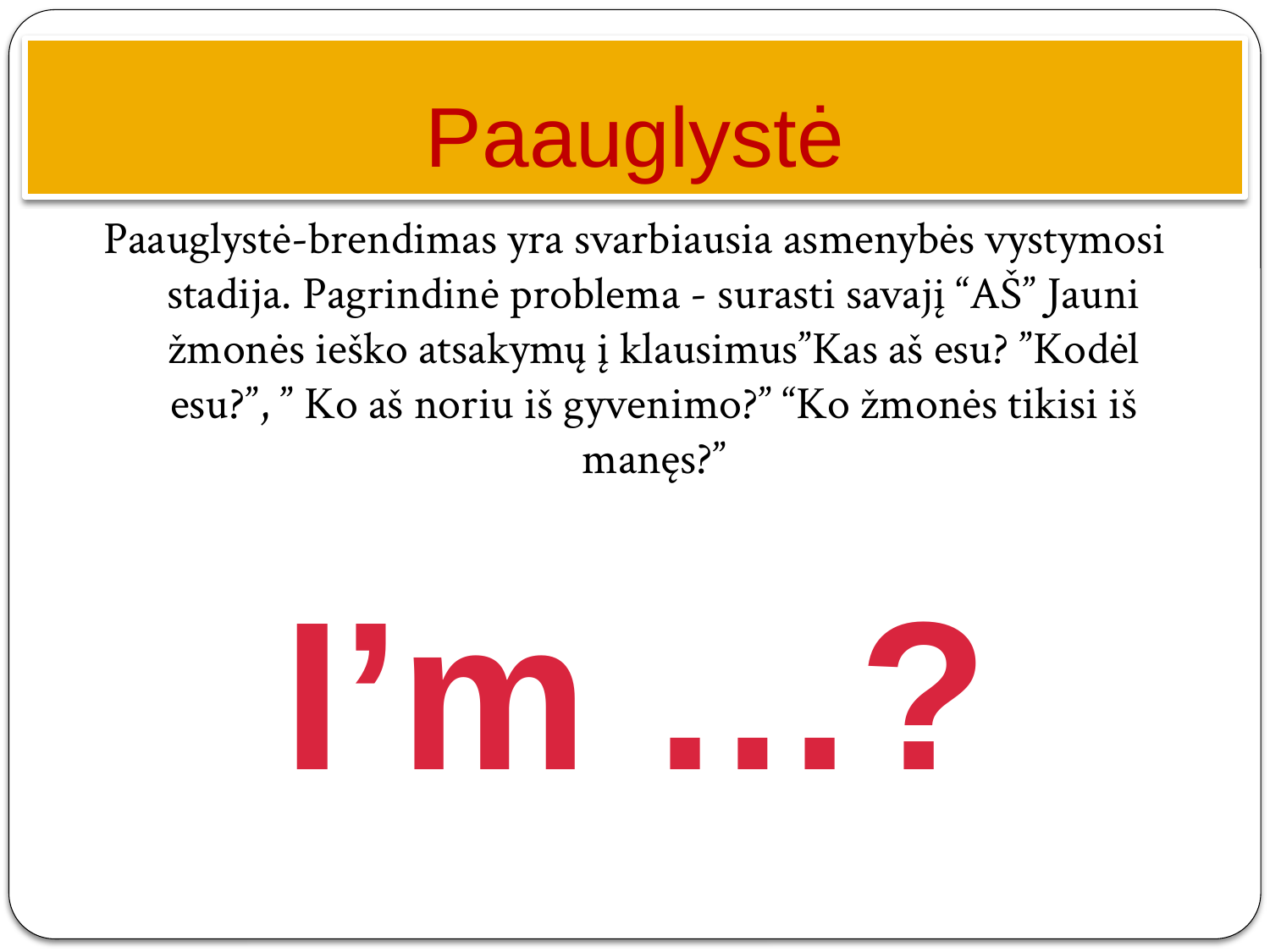

# Paauglystė
Paauglystė-brendimas yra svarbiausia asmenybės vystymosi stadija. Pagrindinė problema - surasti savajį “AŠ” Jauni žmonės ieško atsakymų į klausimus”Kas aš esu? ”Kodėl esu?”, ” Ko aš noriu iš gyvenimo?” “Ko žmonės tikisi iš manęs?”

I’m …?